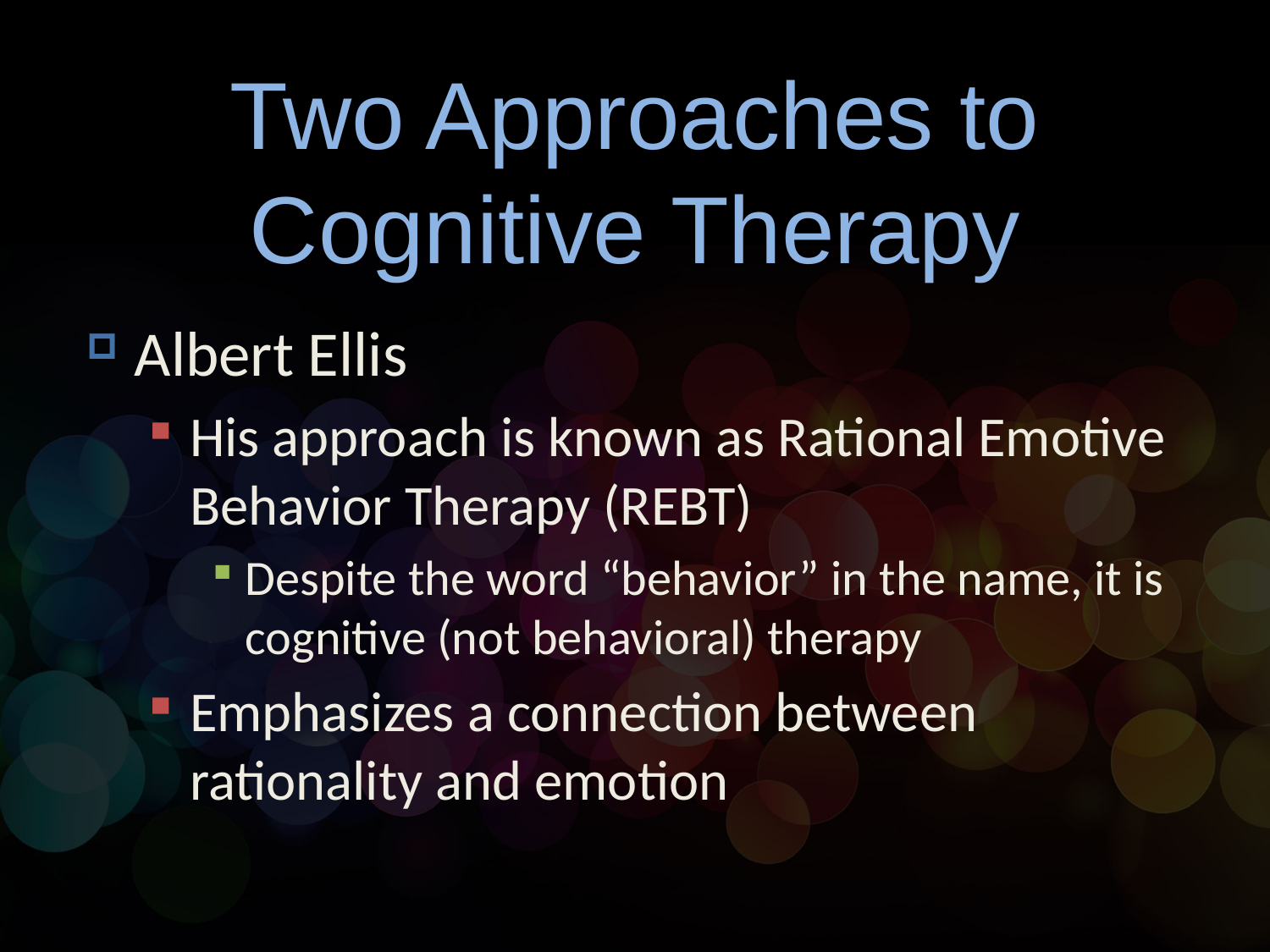

# Two Approaches to Cognitive Therapy
Albert Ellis
His approach is known as Rational Emotive Behavior Therapy (REBT)
Despite the word “behavior” in the name, it is cognitive (not behavioral) therapy
Emphasizes a connection between rationality and emotion